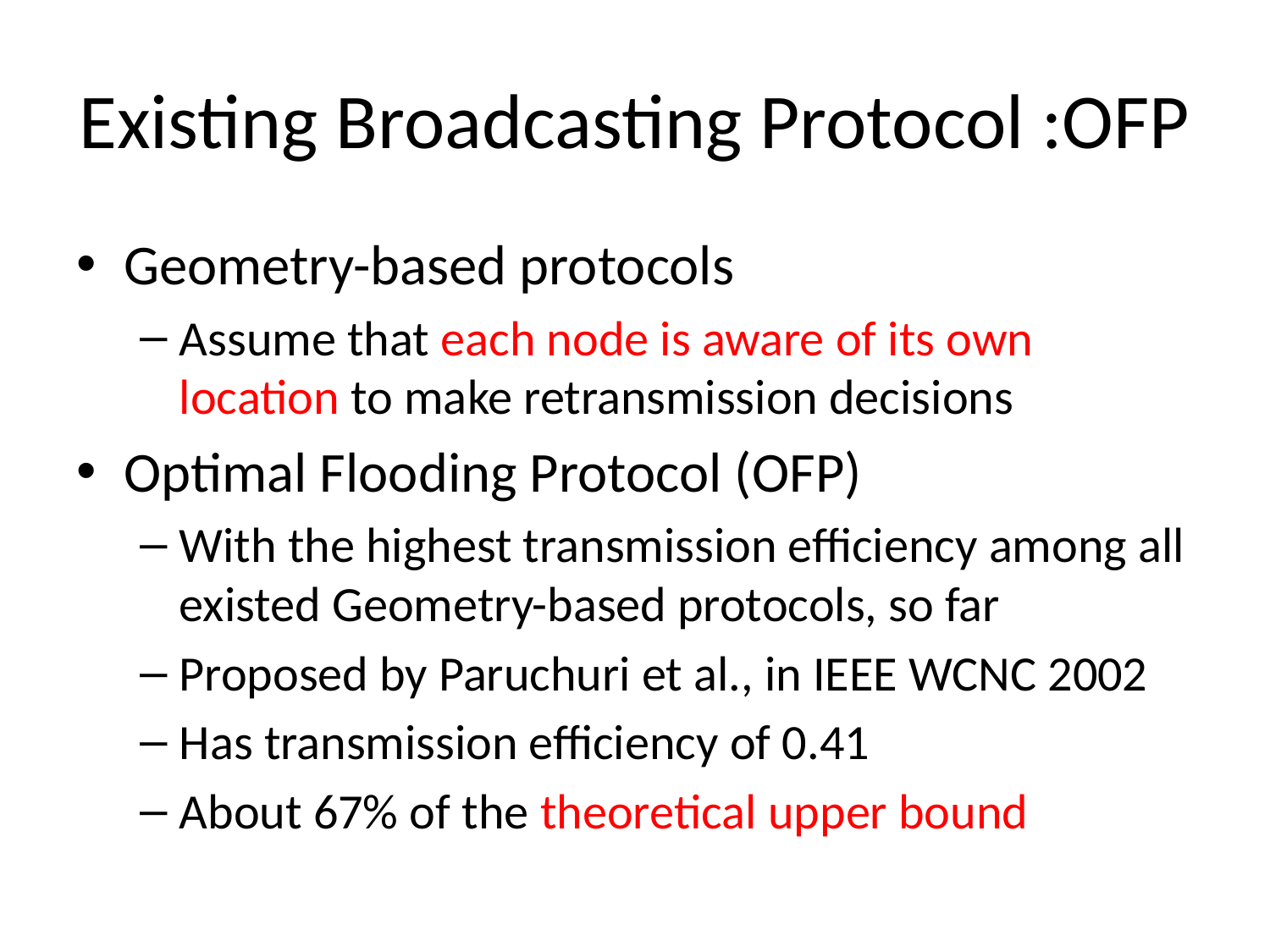

# Existing Broadcasting Protocol :OFP
Geometry-based protocols
Assume that each node is aware of its own location to make retransmission decisions
Optimal Flooding Protocol (OFP)
With the highest transmission efficiency among all existed Geometry-based protocols, so far
Proposed by Paruchuri et al., in IEEE WCNC 2002
Has transmission efficiency of 0.41
About 67% of the theoretical upper bound